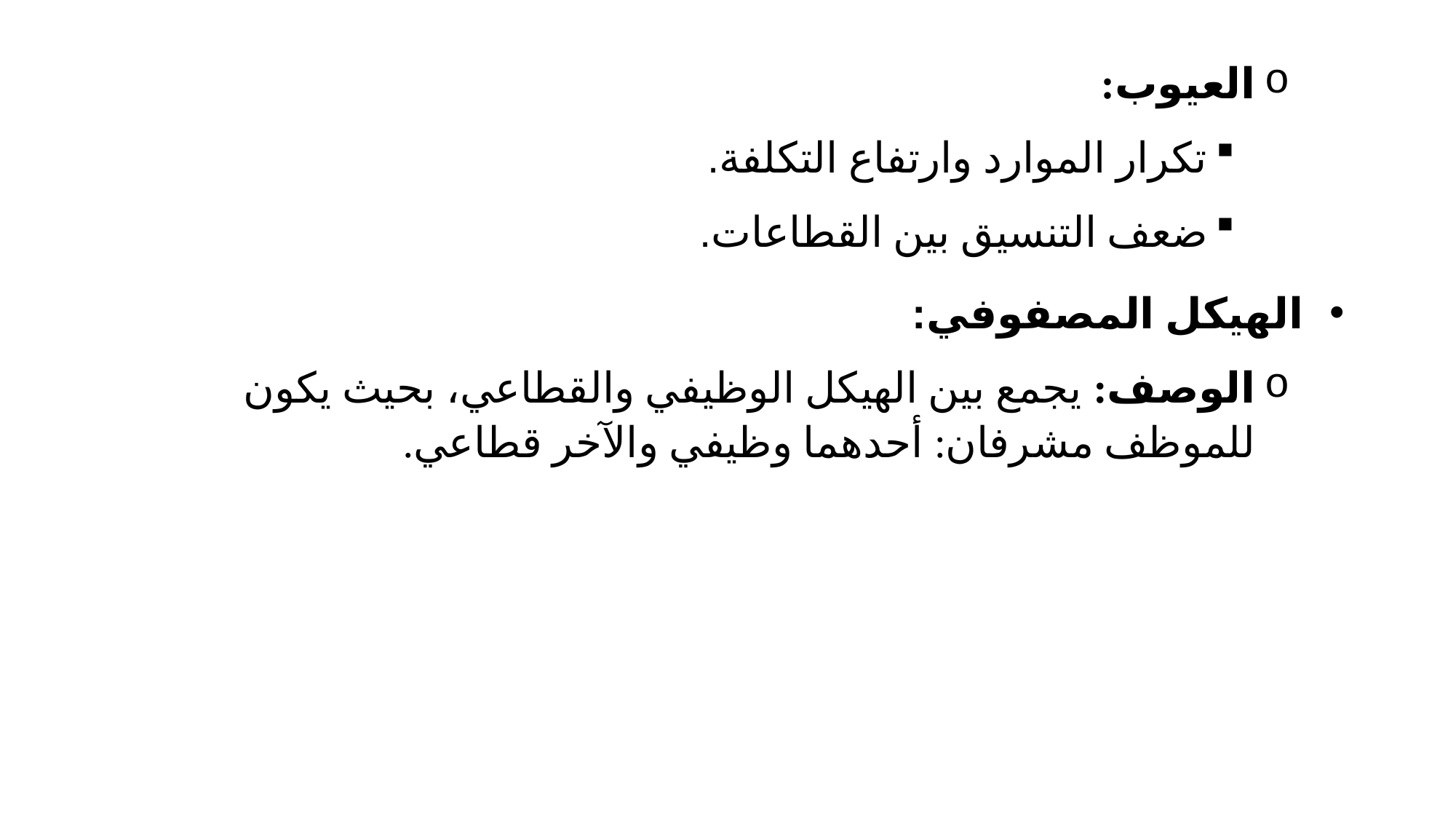

العيوب:
تكرار الموارد وارتفاع التكلفة.
ضعف التنسيق بين القطاعات.
الهيكل المصفوفي:
الوصف: يجمع بين الهيكل الوظيفي والقطاعي، بحيث يكون للموظف مشرفان: أحدهما وظيفي والآخر قطاعي.